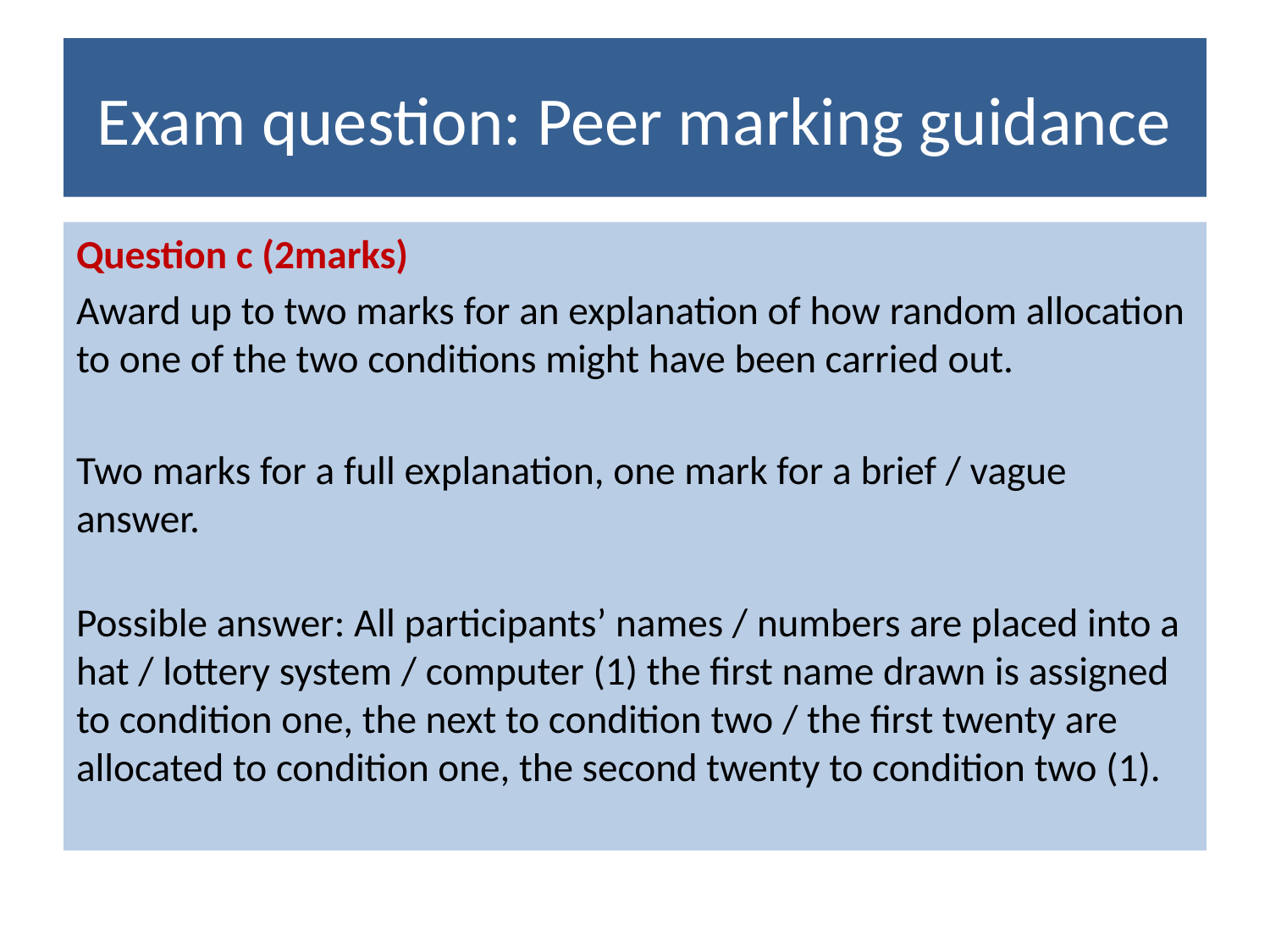

# Exam question: Peer marking guidance
Question c (2marks)
Award up to two marks for an explanation of how random allocation to one of the two conditions might have been carried out.

Two marks for a full explanation, one mark for a brief / vague answer.
Possible answer: All participants’ names / numbers are placed into a hat / lottery system / computer (1) the first name drawn is assigned to condition one, the next to condition two / the first twenty are allocated to condition one, the second twenty to condition two (1).